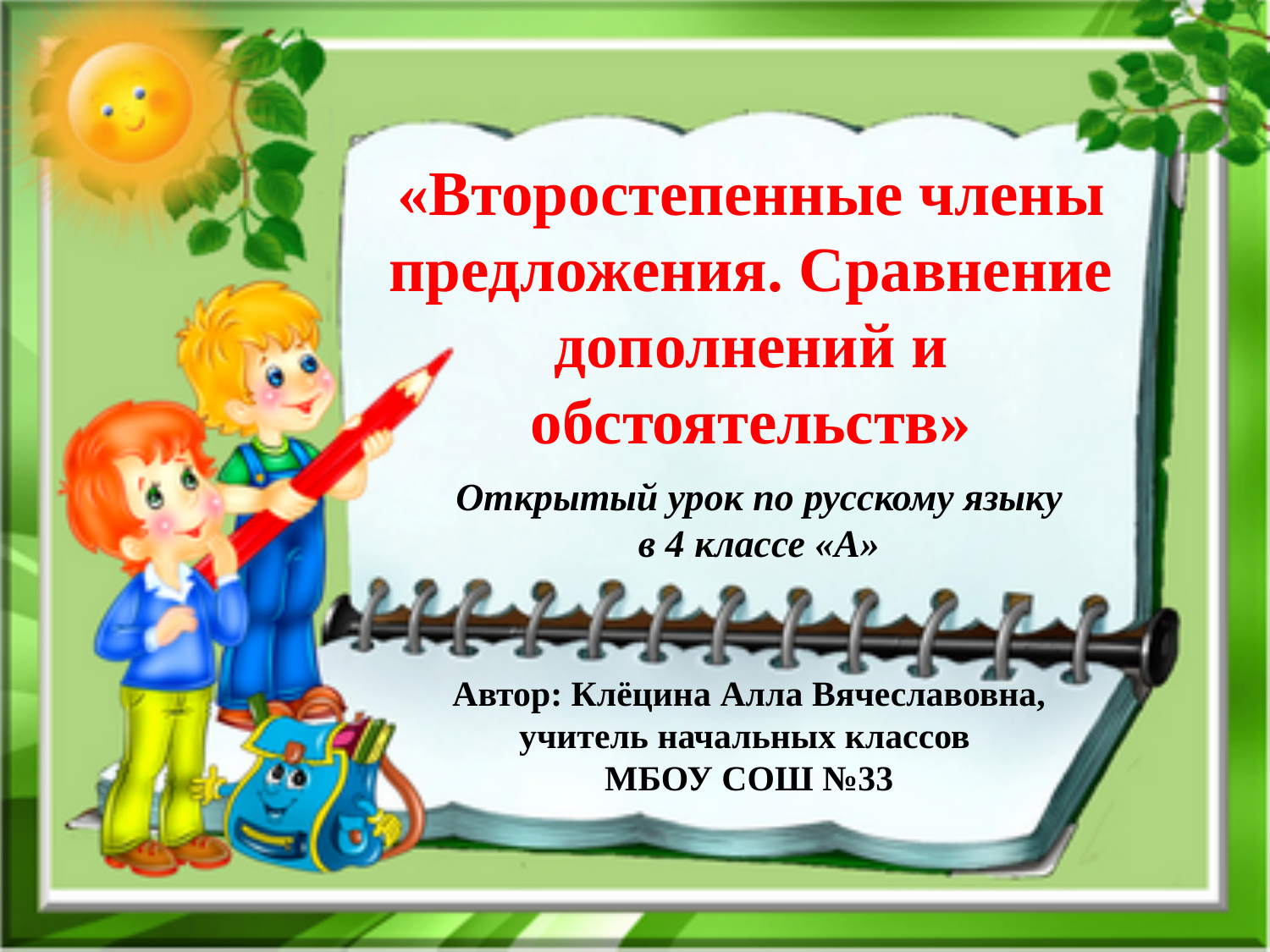

# «Второстепенные члены предложения. Сравнение дополнений и обстоятельств»
Открытый урок по русскому языку
в 4 классе «А»
Автор: Клёцина Алла Вячеславовна,
учитель начальных классов
МБОУ СОШ №33